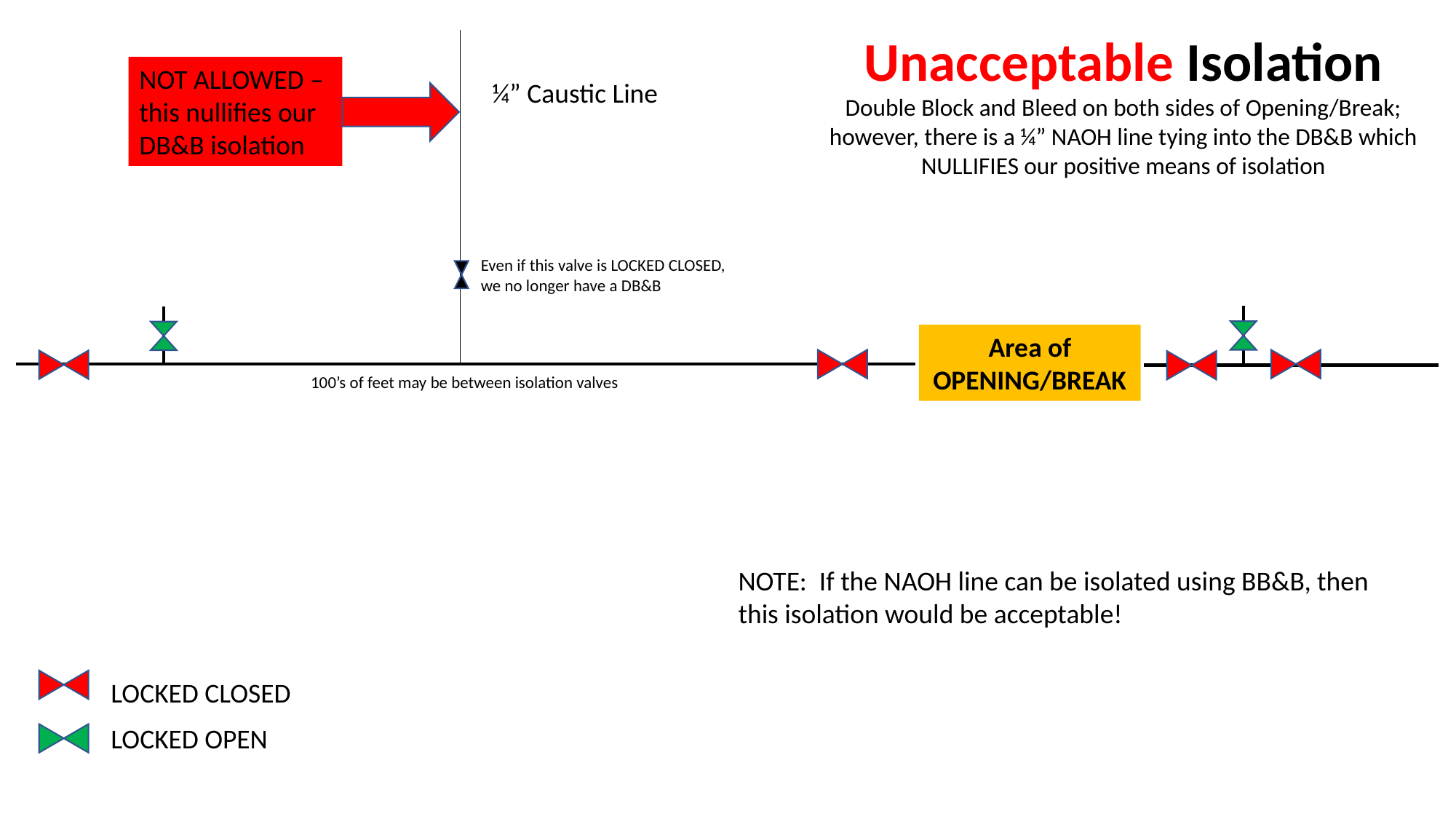

Unacceptable Isolation
Double Block and Bleed on both sides of Opening/Break; however, there is a ¼” NAOH line tying into the DB&B which NULLIFIES our positive means of isolation
NOT ALLOWED – this nullifies our DB&B isolation
¼” Caustic Line

Even if this valve is LOCKED CLOSED, we no longer have a DB&B

Area of OPENING/BREAK

100’s of feet may be between isolation valves
NOTE:  If the NAOH line can be isolated using BB&B, then this isolation would be acceptable!

LOCKED CLOSED

LOCKED OPEN